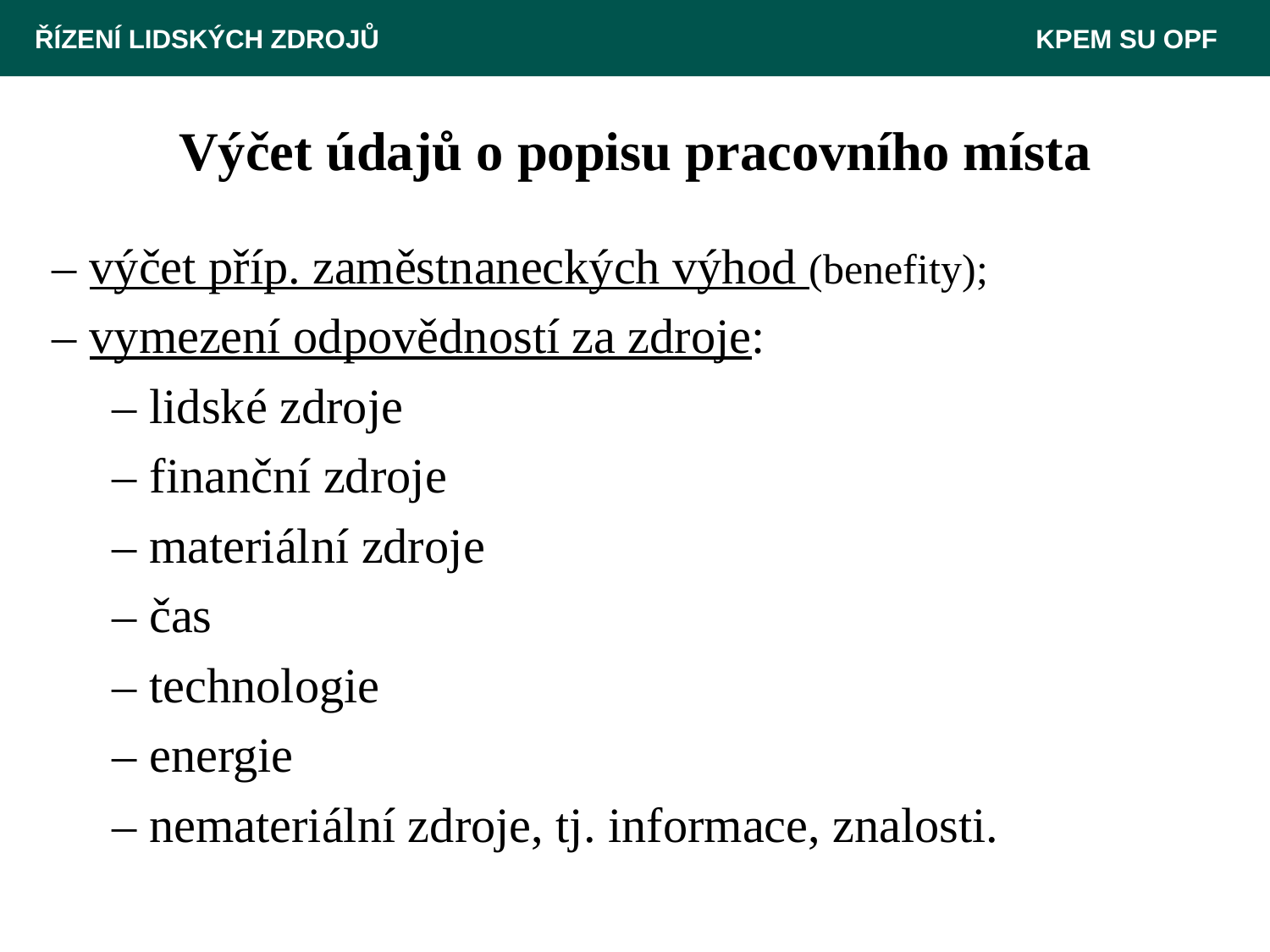

ŘÍZENÍ LIDSKÝCH ZDROJŮ 						 KPEM SU OPF
# Výčet údajů o popisu pracovního místa
– výčet příp. zaměstnaneckých výhod (benefity);
– vymezení odpovědností za zdroje:
	 – lidské zdroje
	 – finanční zdroje
	 – materiální zdroje
	 – čas
	 – technologie
	 – energie
	 – nemateriální zdroje, tj. informace, znalosti.